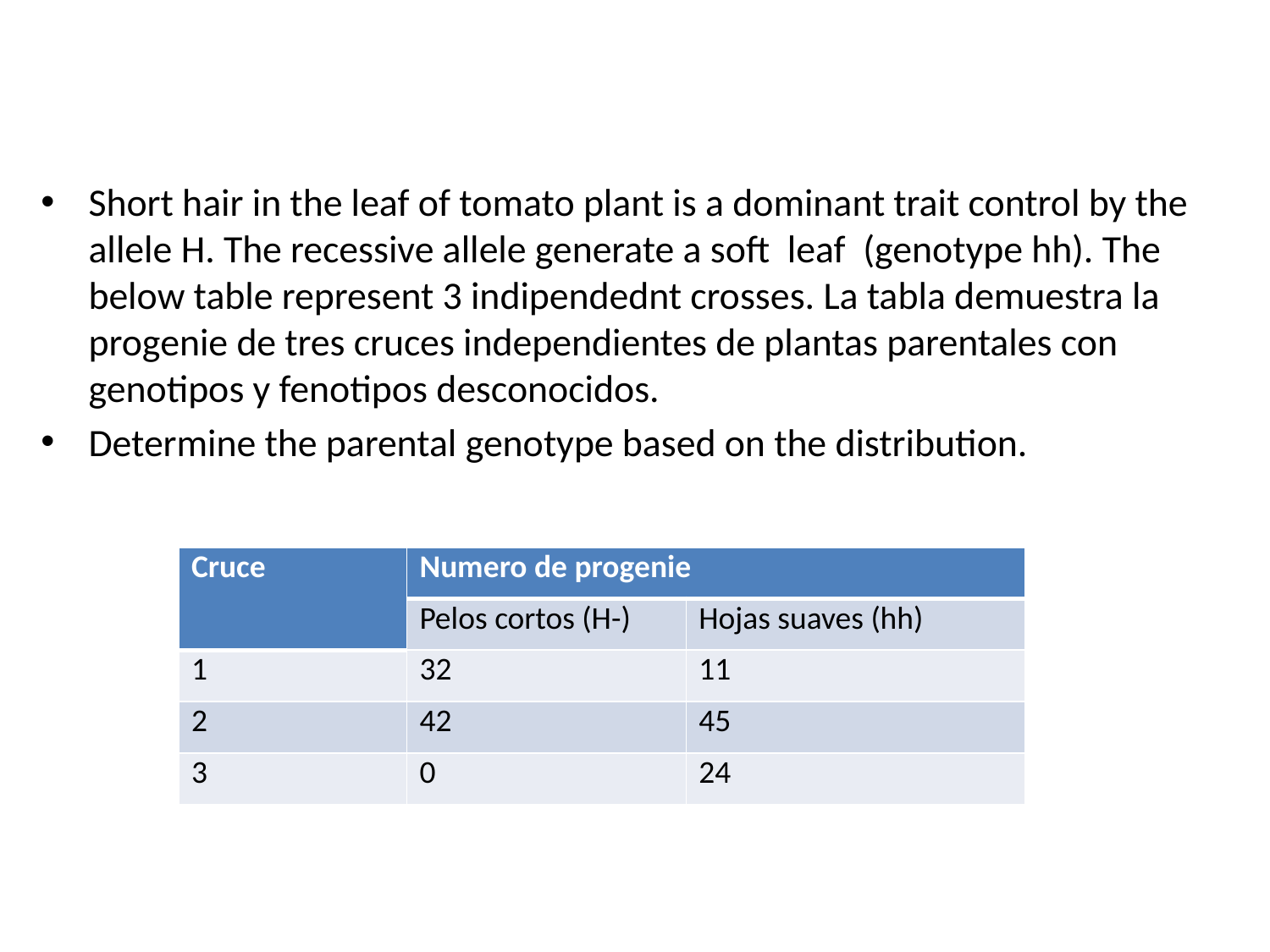

Short hair in the leaf of tomato plant is a dominant trait control by the allele H. The recessive allele generate a soft  leaf  (genotype hh). The below table represent 3 indipendednt crosses. La tabla demuestra la progenie de tres cruces independientes de plantas parentales con genotipos y fenotipos desconocidos.
Determine the parental genotype based on the distribution.

| Cruce | Numero de progenie |  |
| --- | --- | --- |
|  | Pelos cortos (H-) | Hojas suaves (hh) |
| 1 | 32 | 11 |
| 2 | 42 | 45 |
| 3 | 0 | 24 |